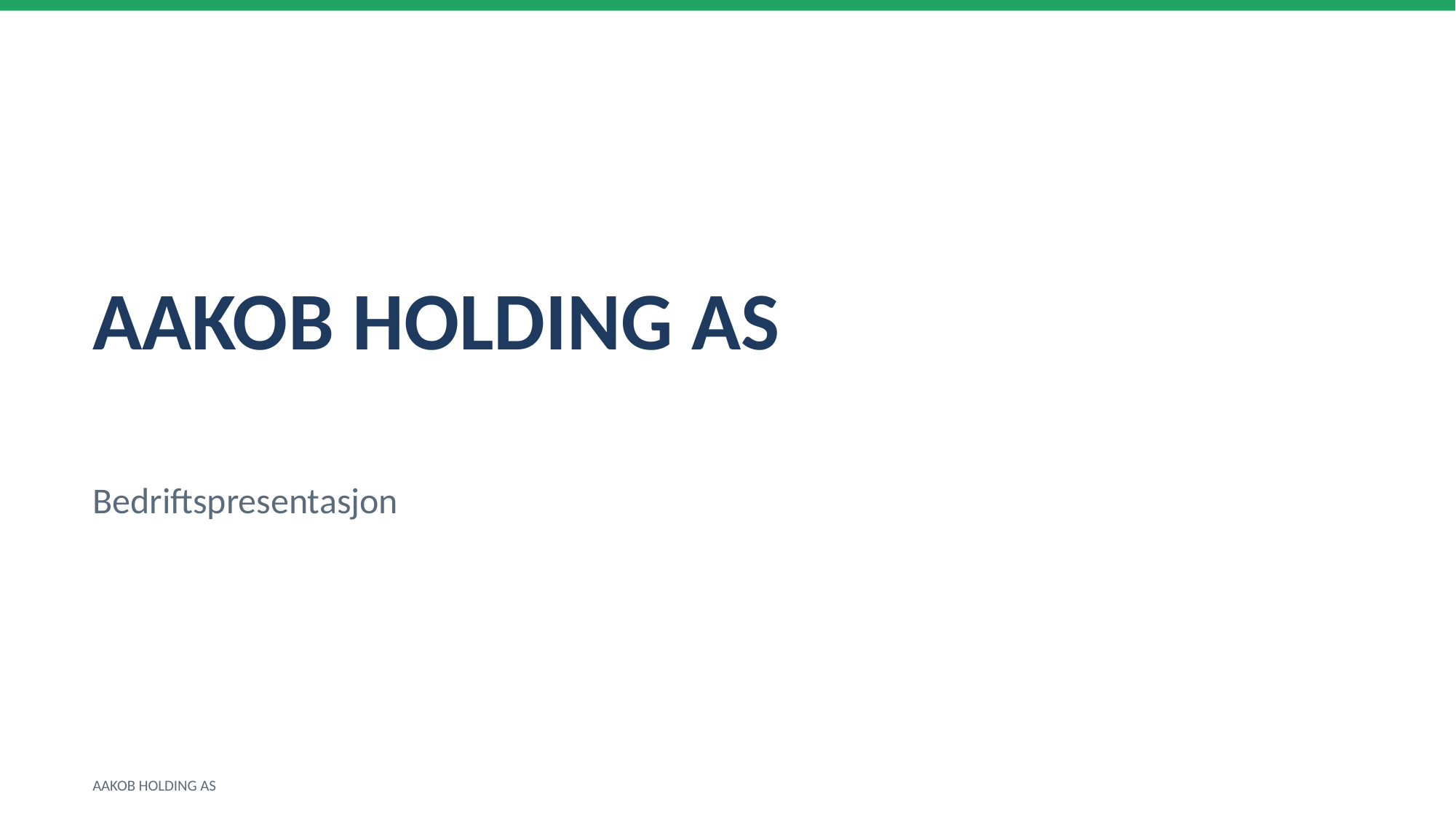

AAKOB HOLDING AS
Bedriftspresentasjon
AAKOB HOLDING AS